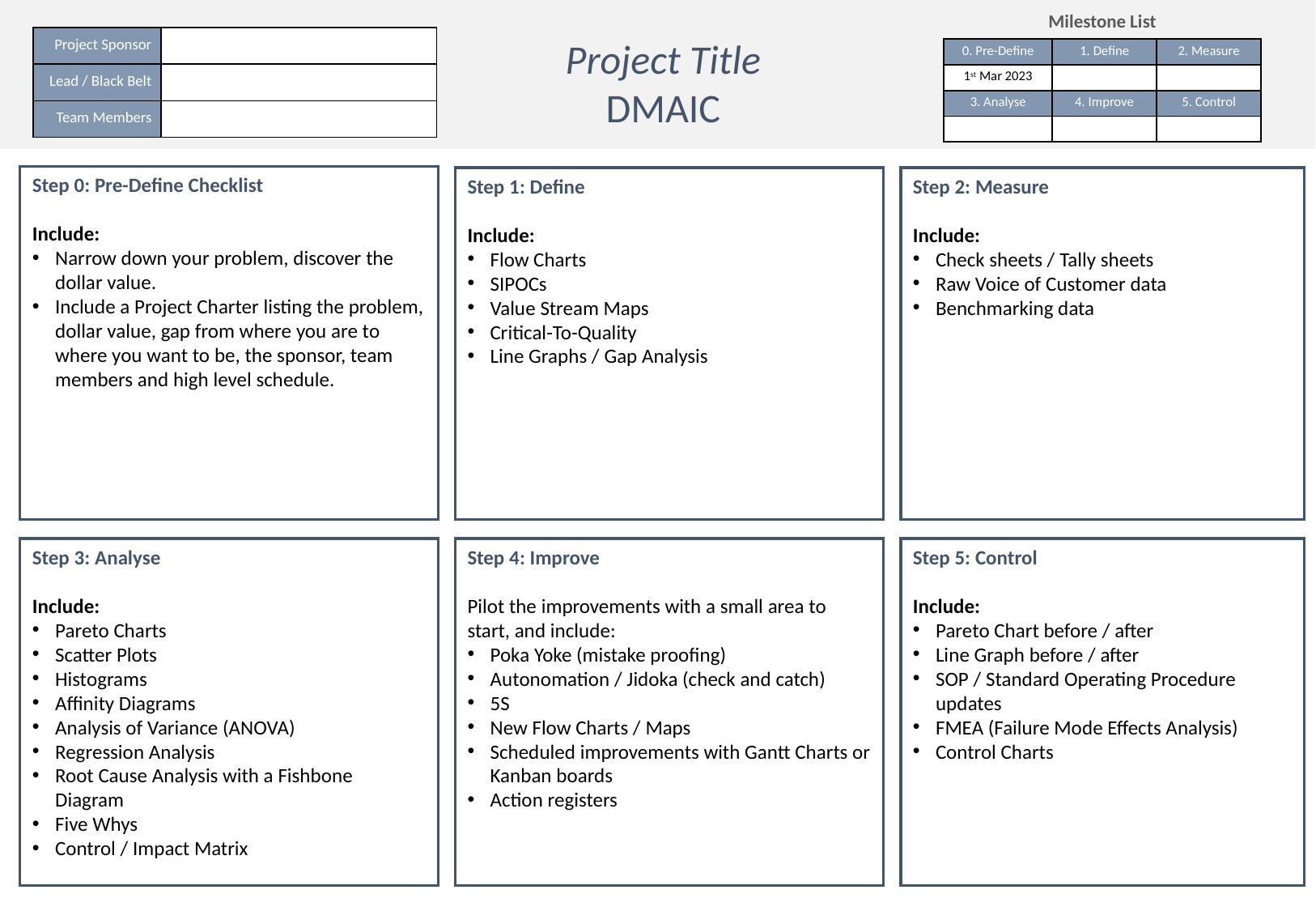

| Milestone List |  |  |
| --- | --- | --- |
| 0. Pre-Define | 1. Define | 2. Measure |
| 1st Mar 2023 |  |  |
| 3. Analyse | 4. Improve | 5. Control |
|  |  |  |
| Project Sponsor |  |
| --- | --- |
| Lead / Black Belt |  |
| Team Members |  |
Project Title
DMAIC
Step 0: Pre-Define Checklist

Include:
Narrow down your problem, discover the dollar value.
Include a Project Charter listing the problem, dollar value, gap from where you are to where you want to be, the sponsor, team members and high level schedule.

Step 1: Define

Include:
Flow Charts
SIPOCs
Value Stream Maps
Critical-To-Quality
Line Graphs / Gap Analysis
Step 2: Measure

Include:
Check sheets / Tally sheets
Raw Voice of Customer data
Benchmarking data
Step 5: Control

Include:
Pareto Chart before / after
Line Graph before / after
SOP / Standard Operating Procedure updates
FMEA (Failure Mode Effects Analysis)
Control Charts

Step 3: Analyse

Include:
Pareto Charts
Scatter Plots
Histograms
Affinity Diagrams
Analysis of Variance (ANOVA)
Regression Analysis
Root Cause Analysis with a Fishbone Diagram
Five Whys
Control / Impact Matrix

Step 4: Improve

Pilot the improvements with a small area to start, and include:
Poka Yoke (mistake proofing)
Autonomation / Jidoka (check and catch)
5S
New Flow Charts / Maps
Scheduled improvements with Gantt Charts or Kanban boards
Action registers